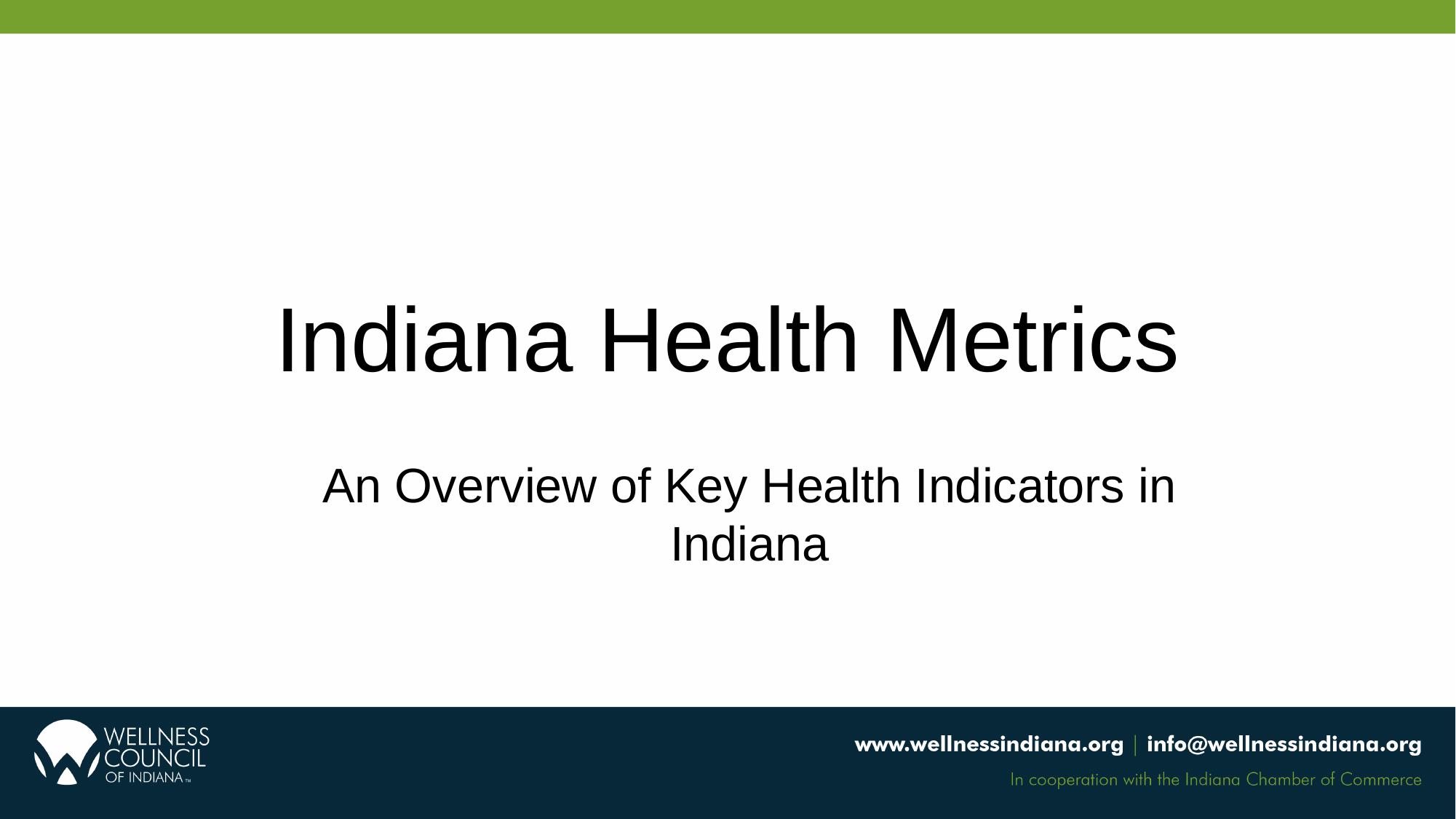

# Indiana Health Metrics
An Overview of Key Health Indicators in Indiana